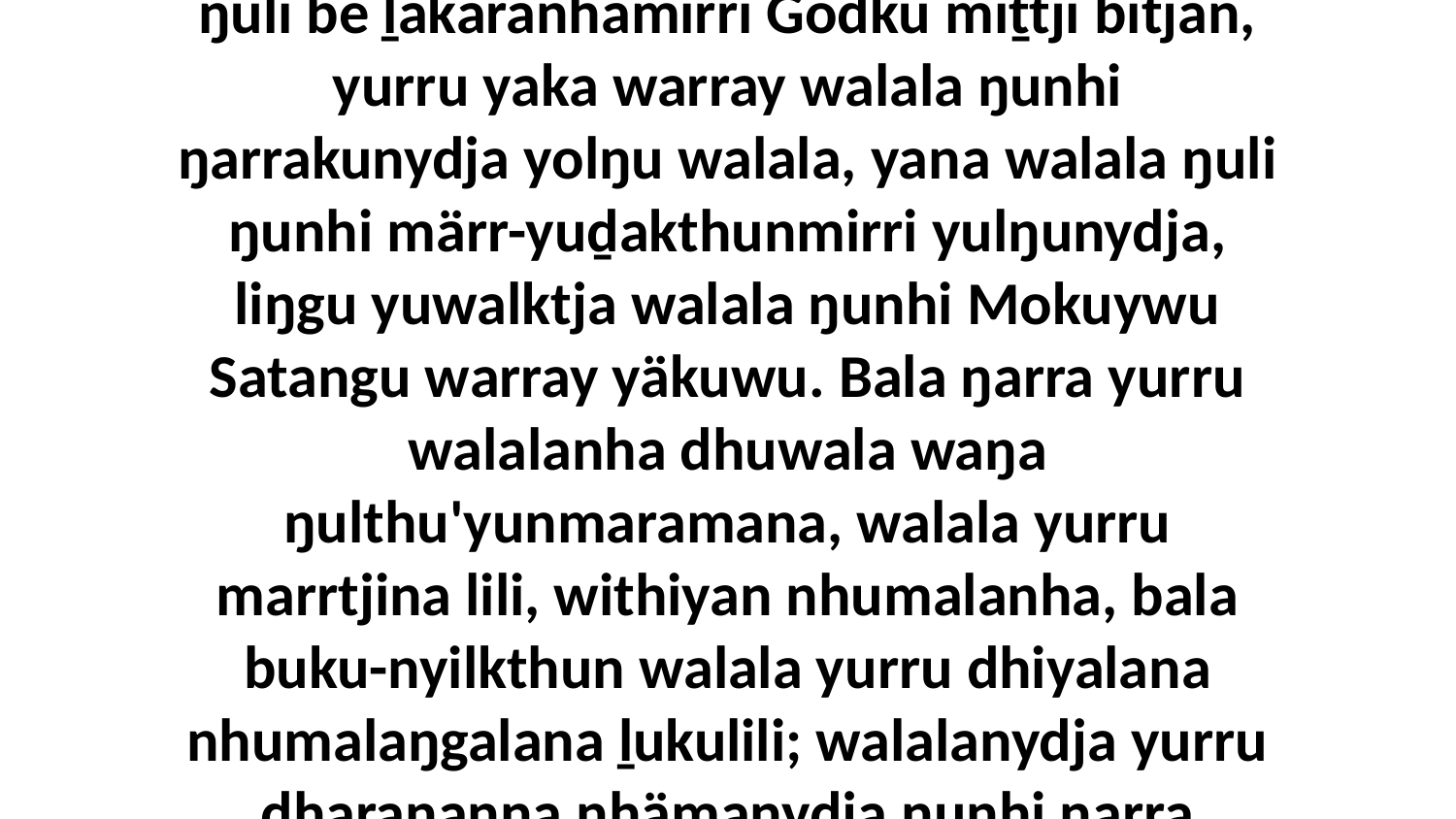

9 “Yo, ŋunhinydja wiripu-guḻku' yolŋu walala ŋuli be ḻakaranhamirri Godku miṯtji bitjan, yurru yaka warray walala ŋunhi ŋarrakunydja yolŋu walala, yana walala ŋuli ŋunhi märr-yuḏakthunmirri yulŋunydja, liŋgu yuwalktja walala ŋunhi Mokuywu Satangu warray yäkuwu. Bala ŋarra yurru walalanha dhuwala waŋa ŋulthu'yunmaramana, walala yurru marrtjina lili, withiyan nhumalanha, bala buku-nyilkthun walala yurru dhiyalana nhumalaŋgalana ḻukulili; walalanydja yurru dharaŋanna nhämanydja ŋunhi ŋarra nhumalaŋgunydja yukurra märr-ŋamathirri.